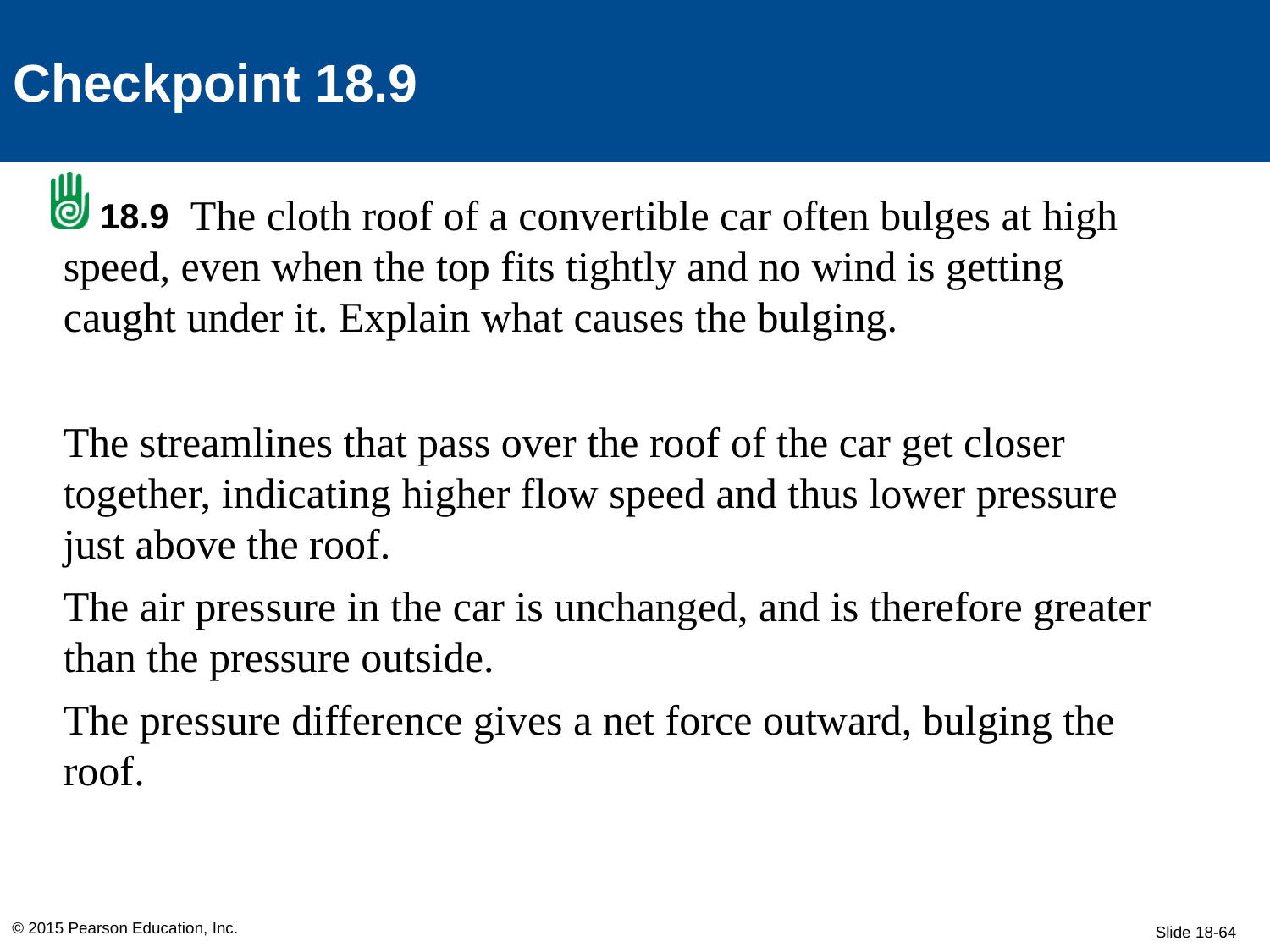

Checkpoint 18.9
	The cloth roof of a convertible car often bulges at high speed, even when the top fits tightly and no wind is getting caught under it. Explain what causes the bulging.

The streamlines that pass over the roof of the car get closer together, indicating higher flow speed and thus lower pressure just above the roof.
The air pressure in the car is unchanged, and is therefore greater than the pressure outside.
The pressure difference gives a net force outward, bulging the roof.

18.9
© 2015 Pearson Education, Inc.